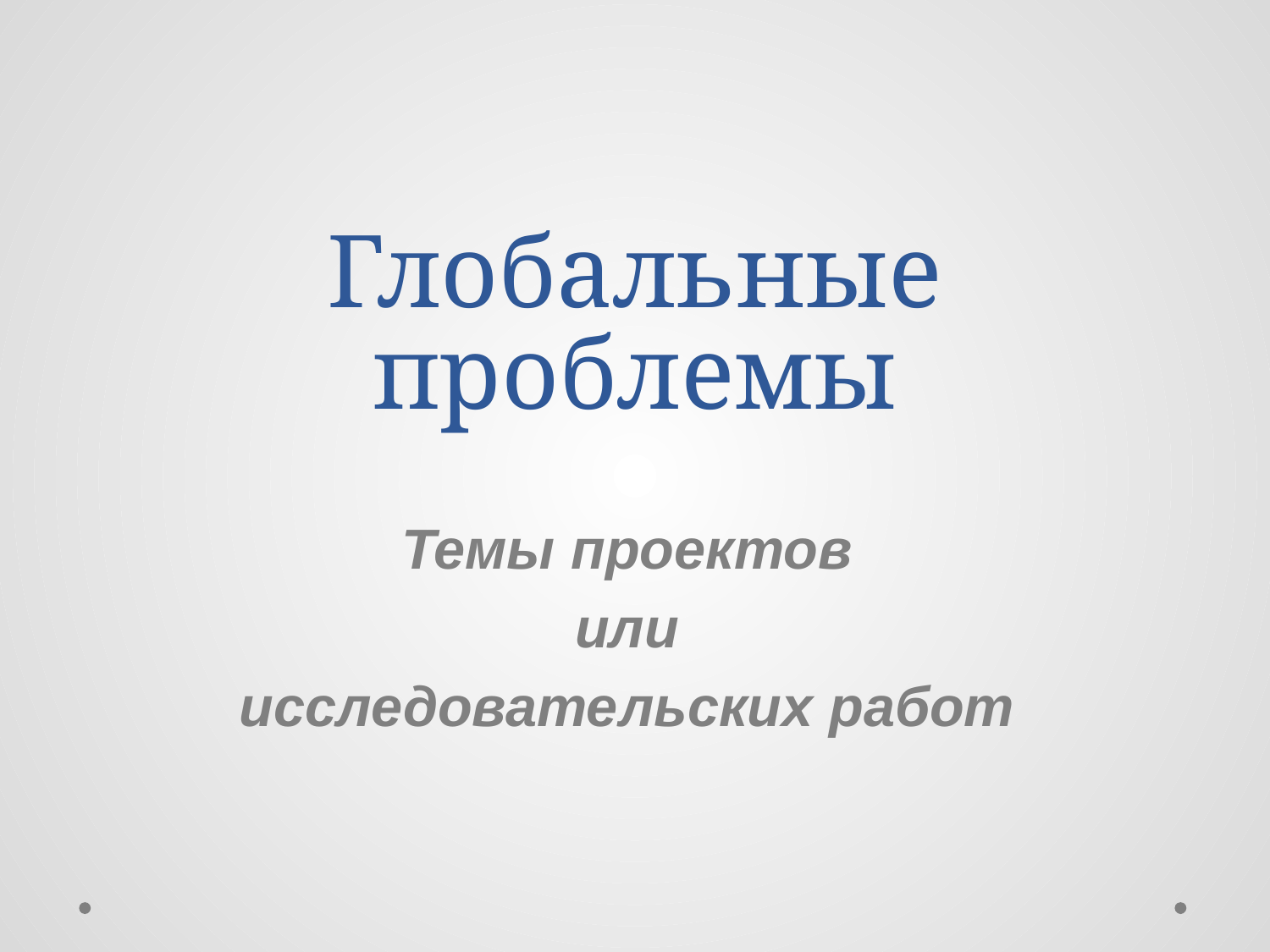

# Глобальные проблемы
Темы проектов
или
исследовательских работ